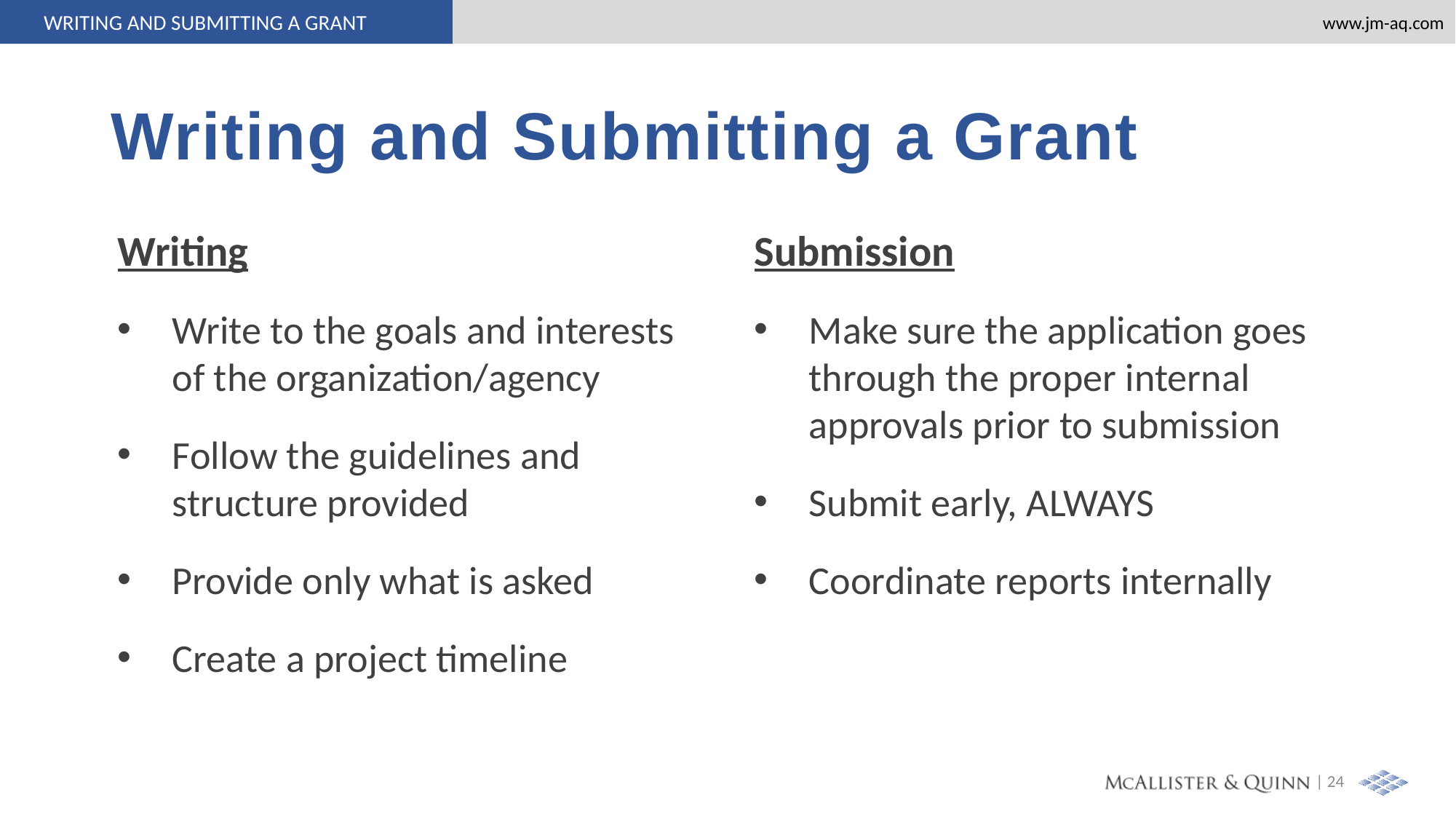

WRITING AND SUBMITTING A GRANT
# Writing and Submitting a Grant
Submission
Make sure the application goes through the proper internal approvals prior to submission
Submit early, ALWAYS
Coordinate reports internally
Writing
Write to the goals and interests of the organization/agency
Follow the guidelines and structure provided
Provide only what is asked
Create a project timeline
| 24